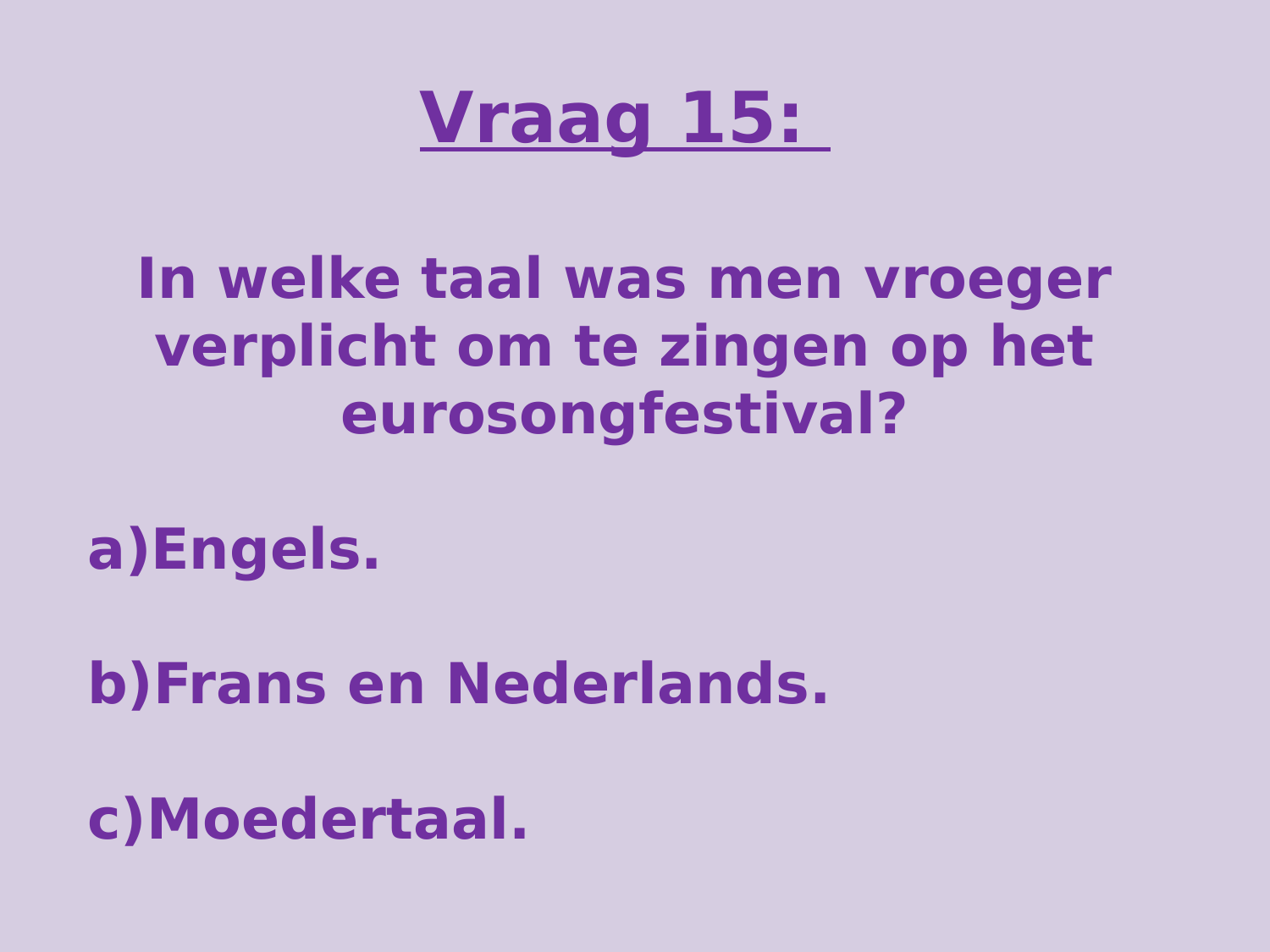

Vraag 15:

In welke taal was men vroeger verplicht om te zingen op het eurosongfestival?

a)Engels.

b)Frans en Nederlands.

c)Moedertaal.